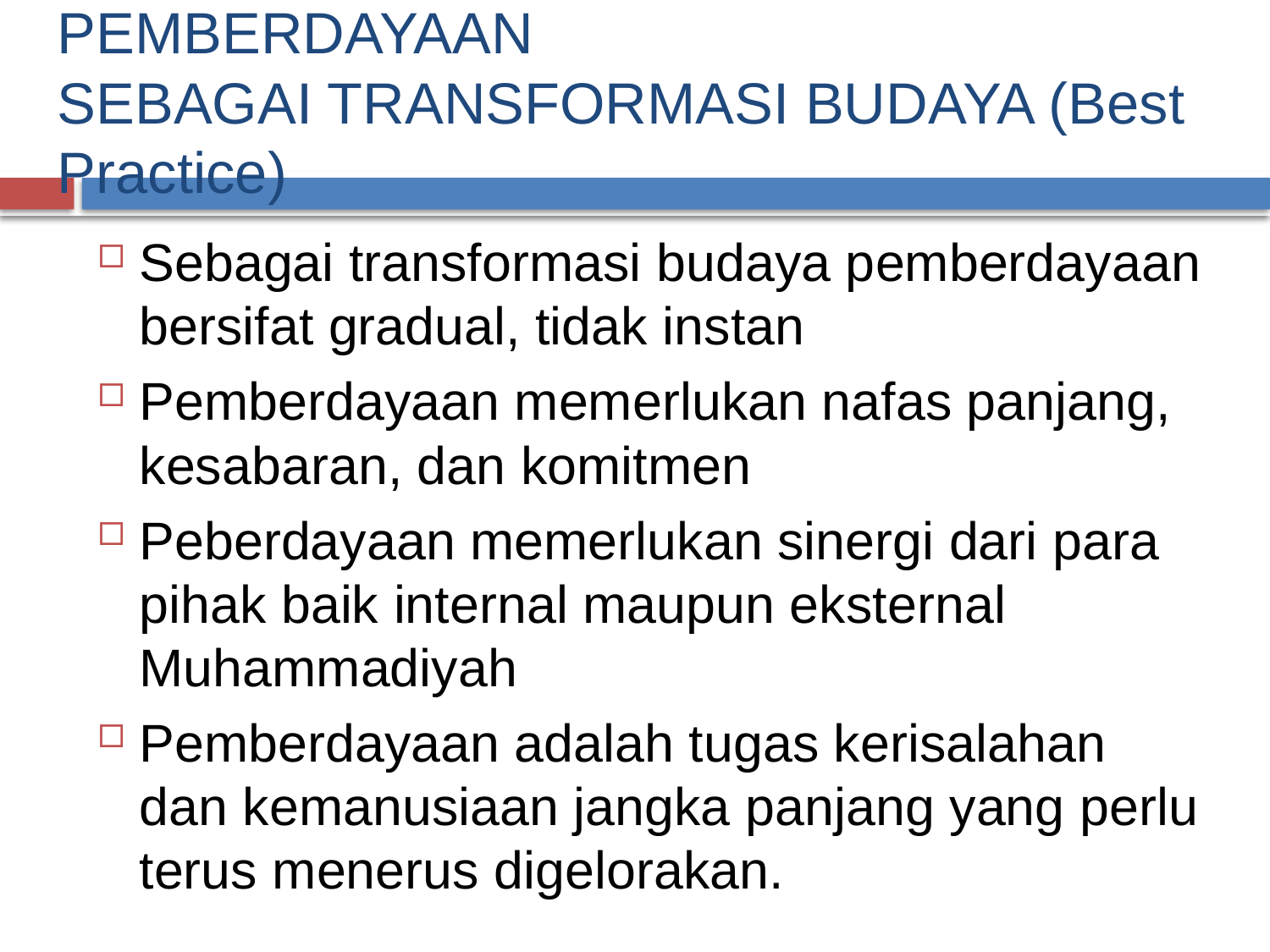

# PEMBERDAYAAN SEBAGAI TRANSFORMASI BUDAYA (Best Practice)
Sebagai transformasi budaya pemberdayaan bersifat gradual, tidak instan
Pemberdayaan memerlukan nafas panjang, kesabaran, dan komitmen
Peberdayaan memerlukan sinergi dari para pihak baik internal maupun eksternal Muhammadiyah
Pemberdayaan adalah tugas kerisalahan dan kemanusiaan jangka panjang yang perlu terus menerus digelorakan.